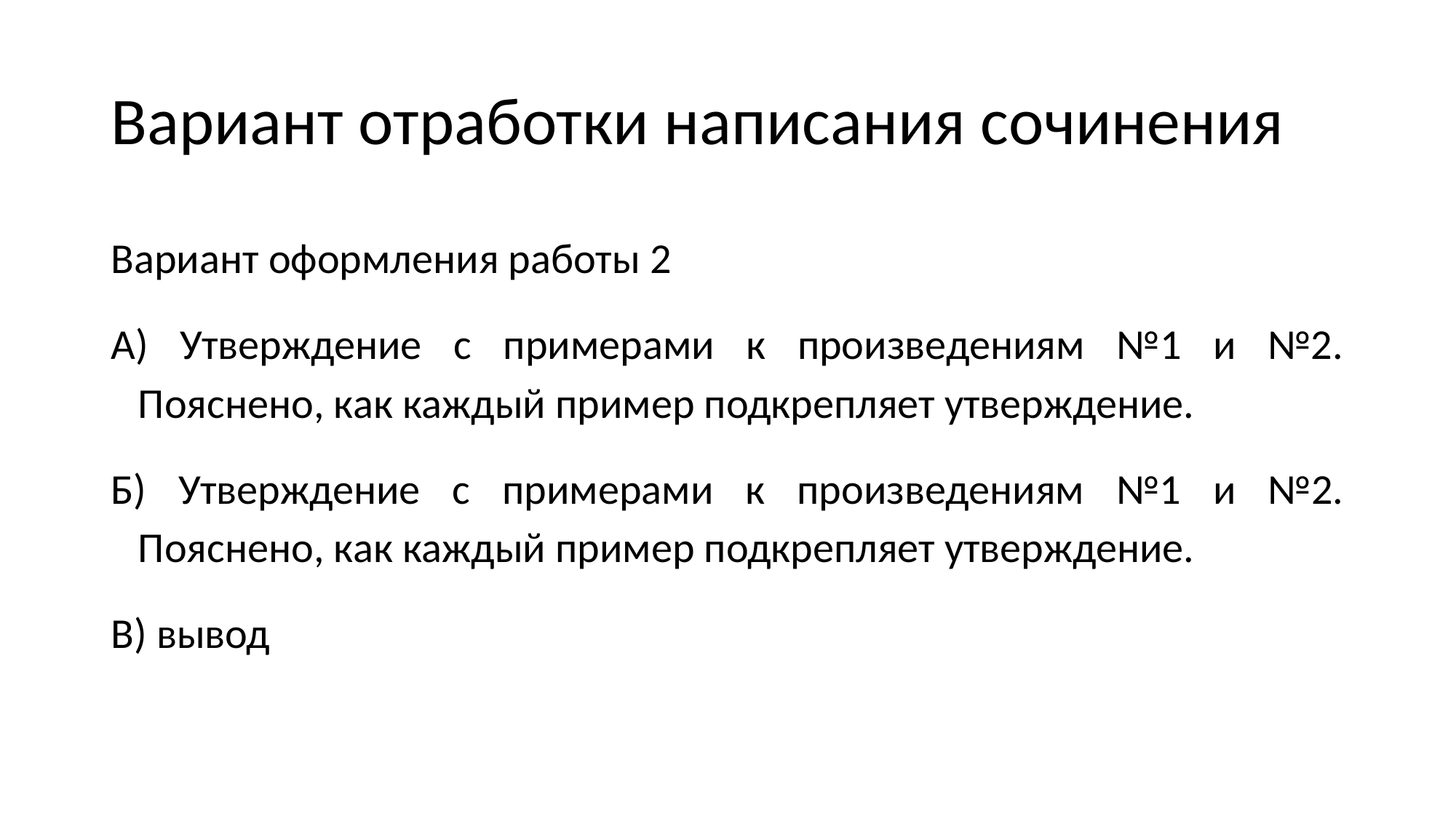

# Вариант отработки написания сочинения
Вариант оформления работы 2
А) Утверждение с примерами к произведениям №1 и №2. Пояснено, как каждый пример подкрепляет утверждение.
Б) Утверждение с примерами к произведениям №1 и №2. Пояснено, как каждый пример подкрепляет утверждение.
В) вывод